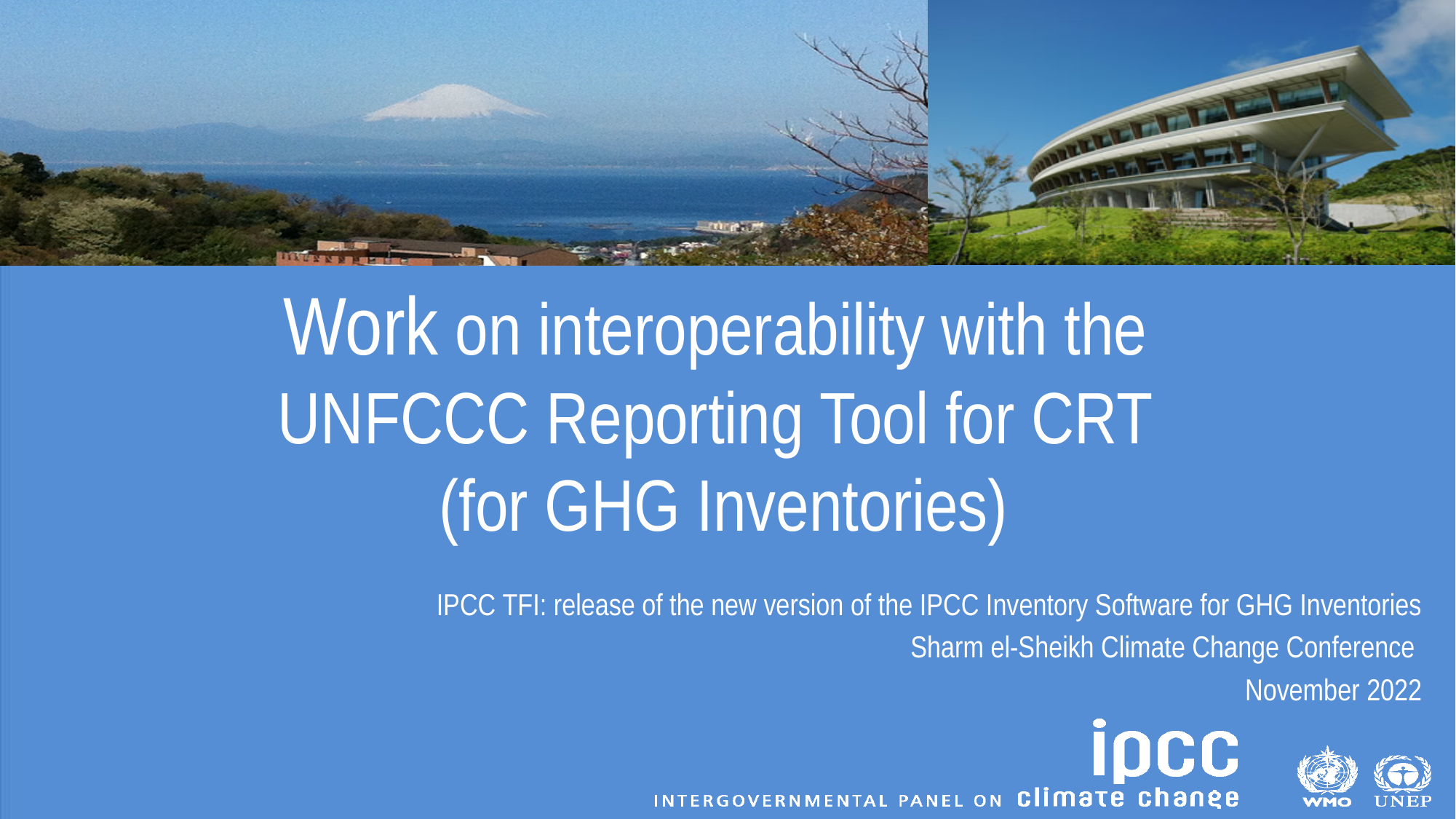

# Work on interoperability with the UNFCCC Reporting Tool for CRT (for GHG Inventories)
IPCC TFI: release of the new version of the IPCC Inventory Software for GHG Inventories
Sharm el-Sheikh Climate Change Conference
November 2022